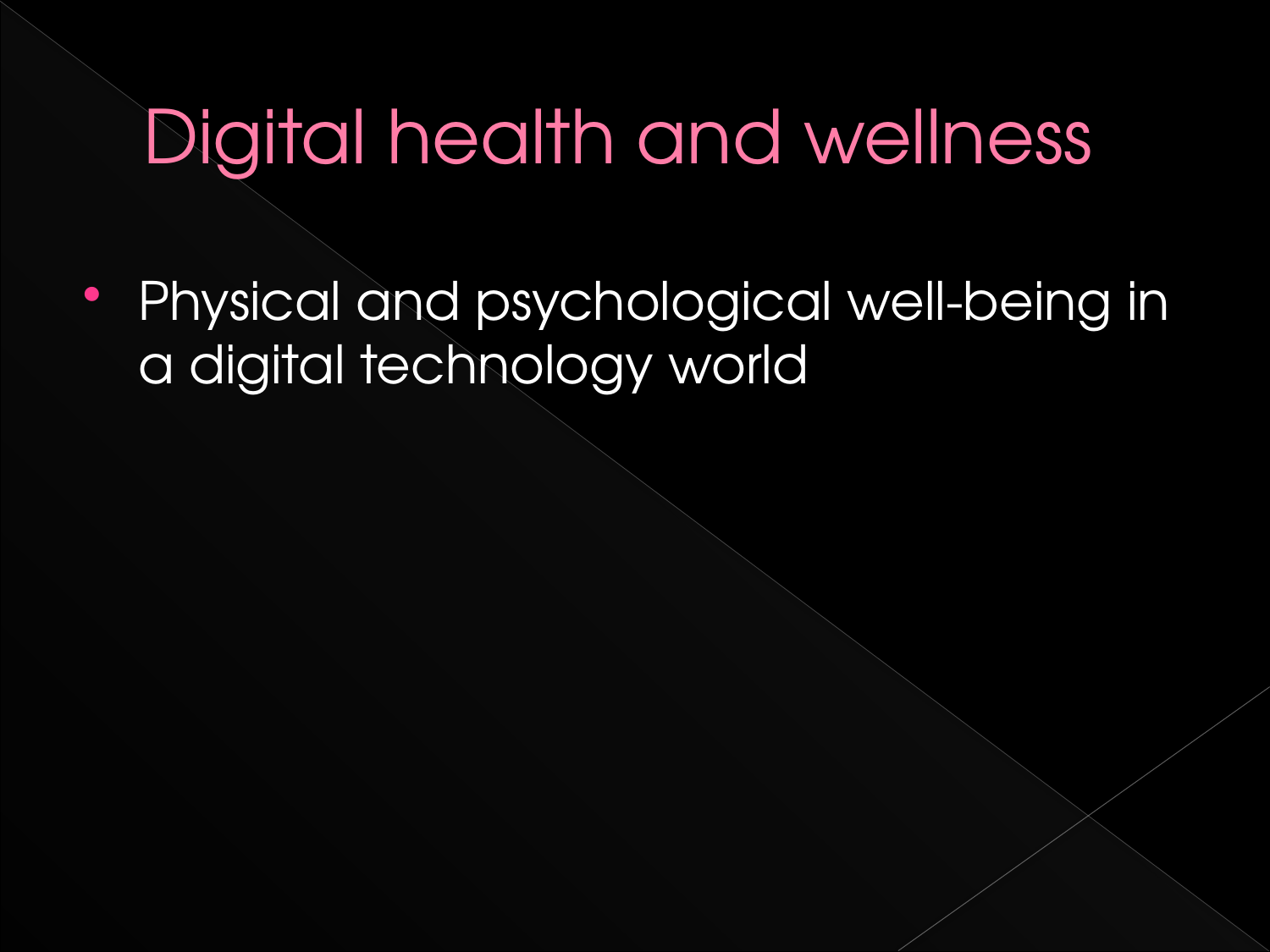

# Digital health and wellness
Physical and psychological well-being in a digital technology world